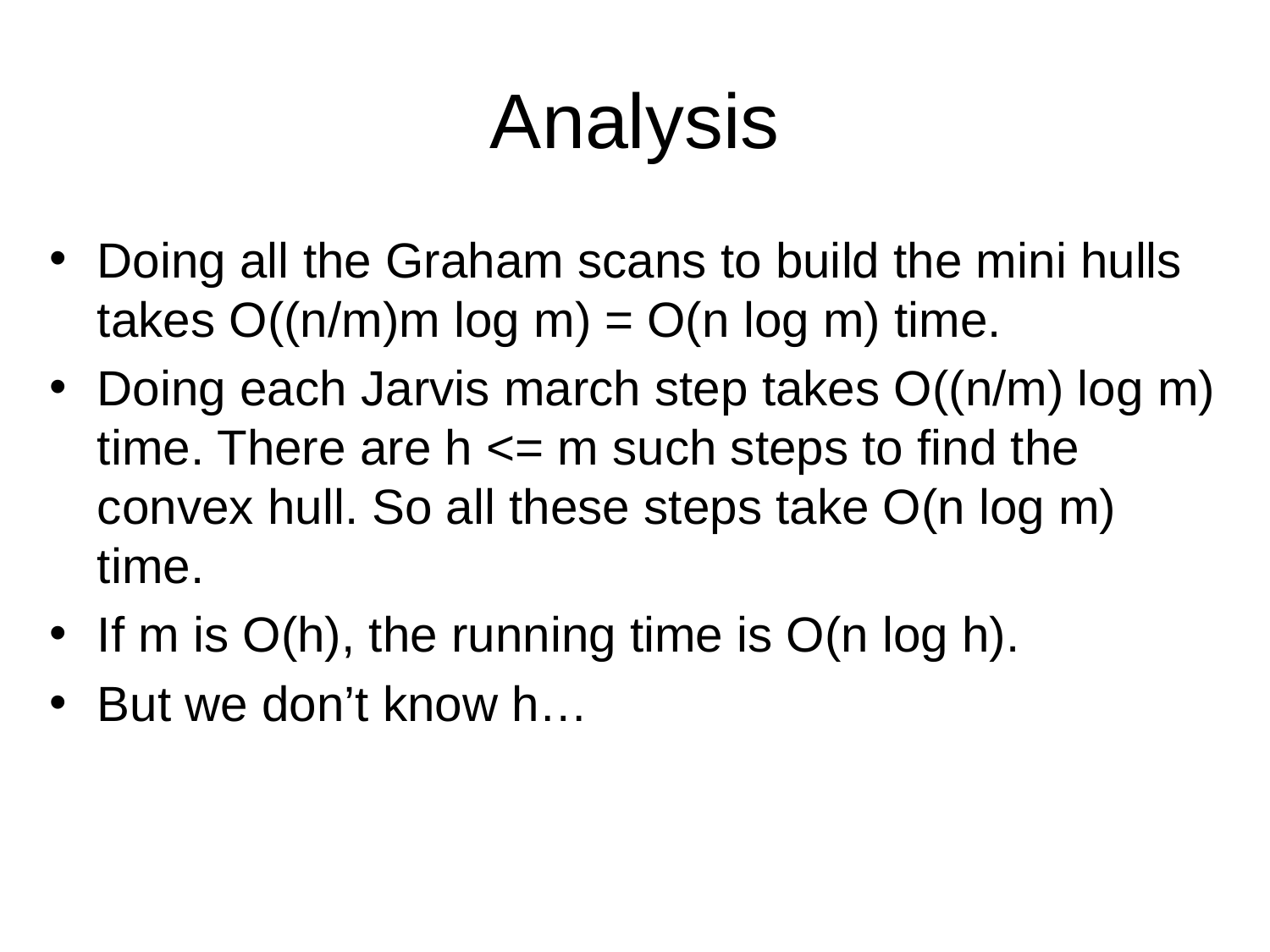

# Analysis
Doing all the Graham scans to build the mini hulls takes O((n/m)m log m) = O(n log m) time.
Doing each Jarvis march step takes O((n/m) log m) time. There are h <= m such steps to find the convex hull. So all these steps take O(n log m) time.
If m is O(h), the running time is O(n log h).
But we don’t know h…